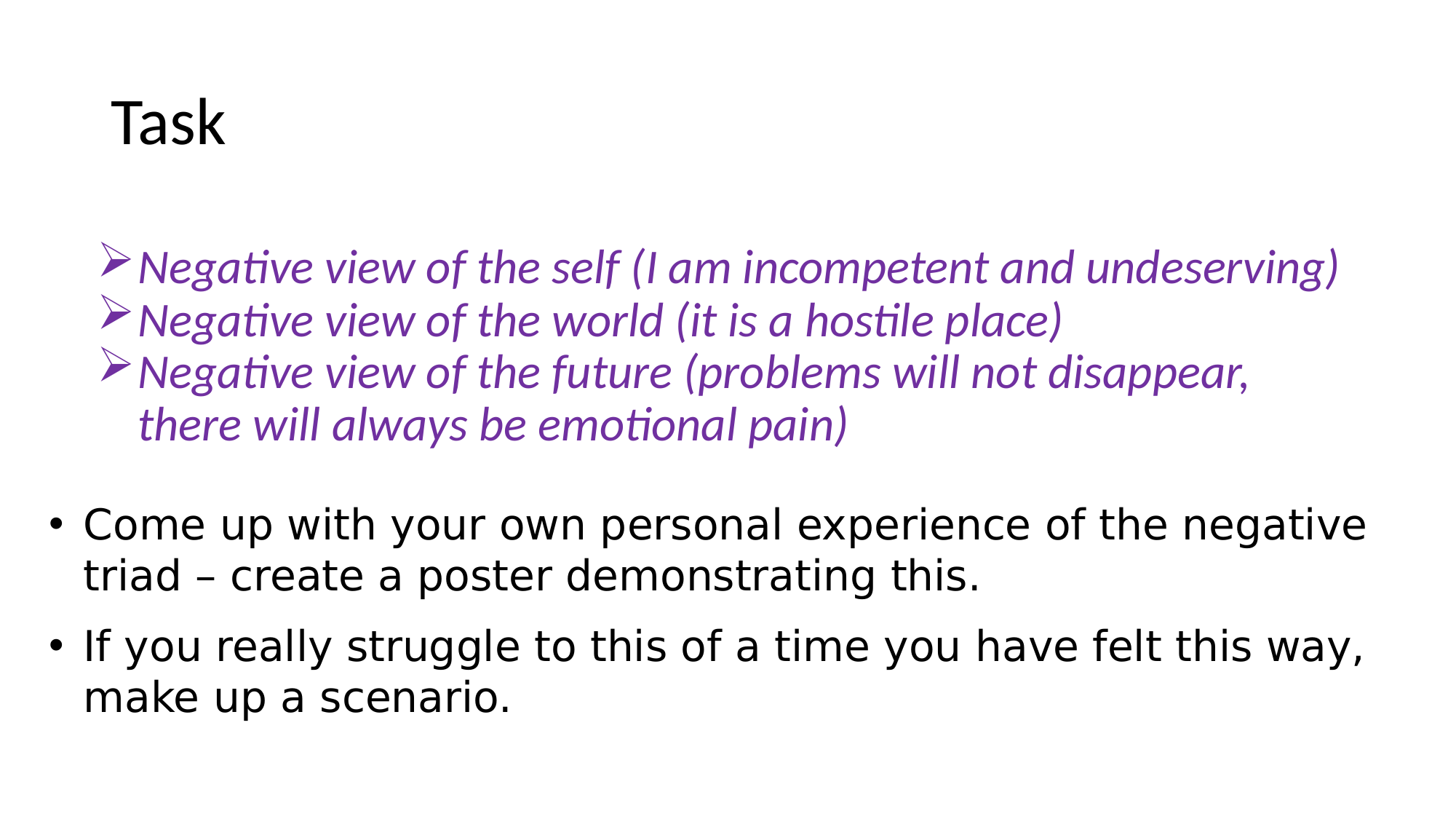

# Task
Negative view of the self (I am incompetent and undeserving)
Negative view of the world (it is a hostile place)
Negative view of the future (problems will not disappear, there will always be emotional pain)

Come up with your own personal experience of the negative triad – create a poster demonstrating this.
If you really struggle to this of a time you have felt this way, make up a scenario.